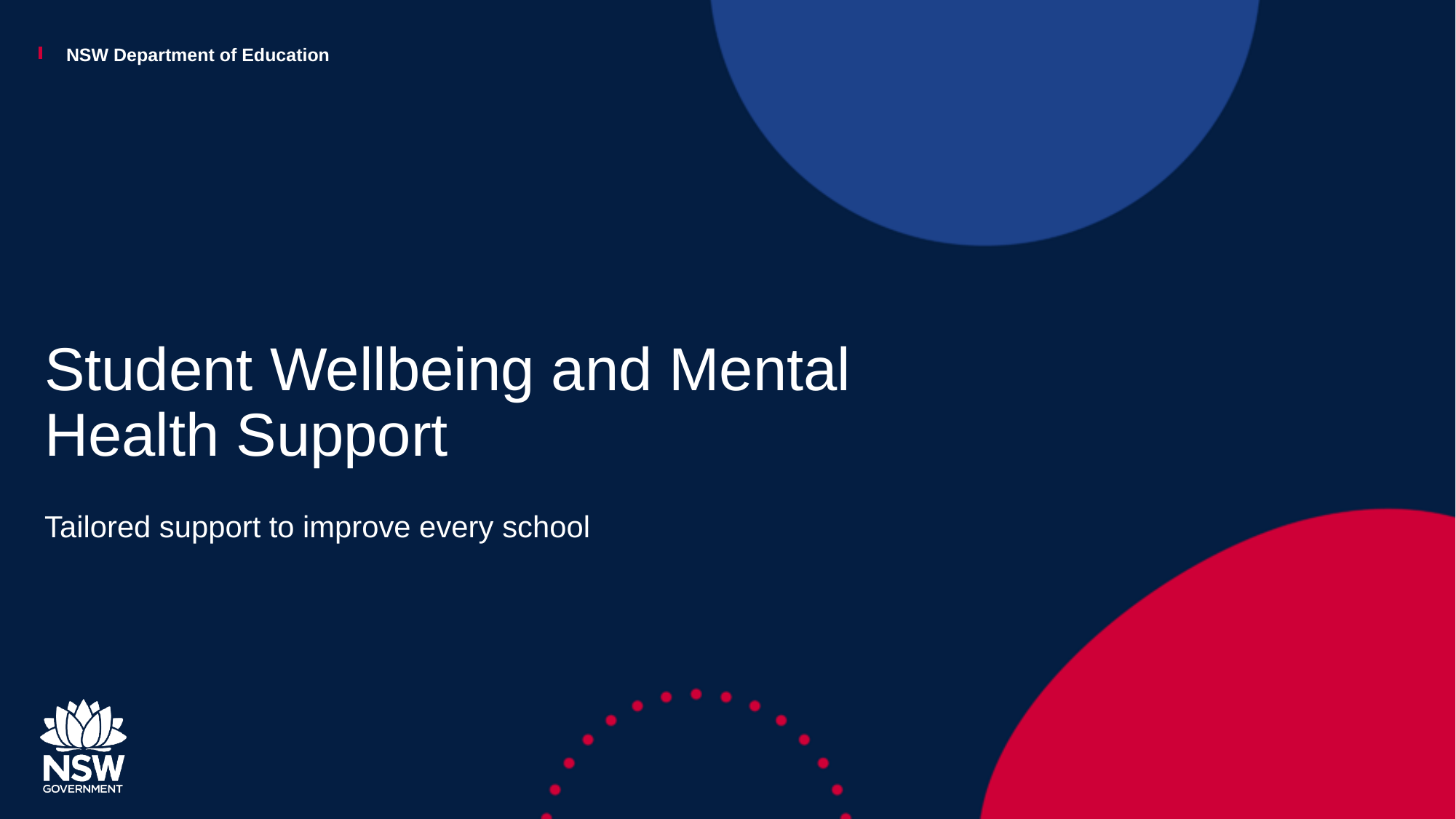

# Student Wellbeing and Mental Health Support
Tailored support to improve every school